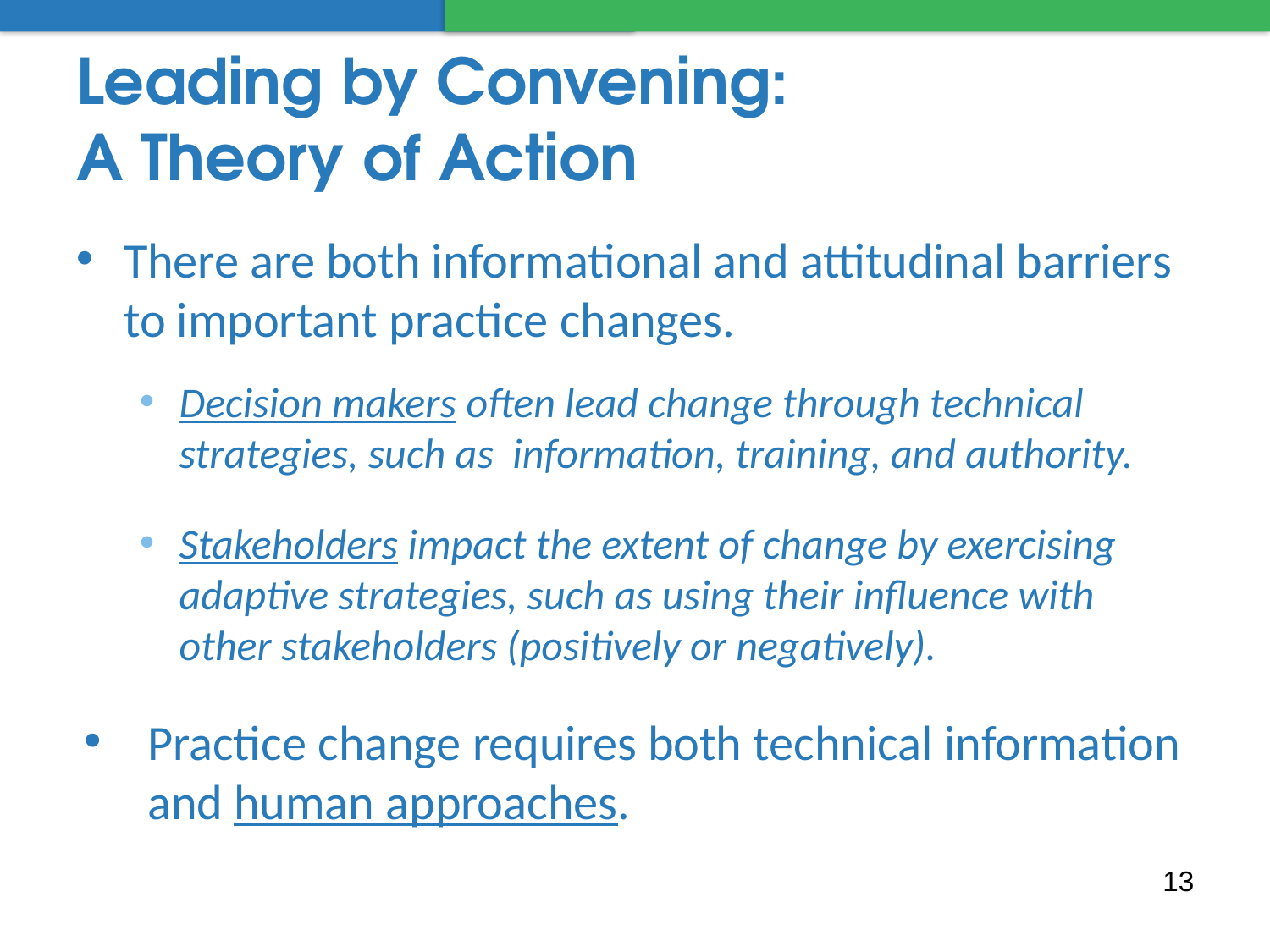

# Leading by Convening: A Theory of Action
There are both informational and attitudinal barriers to important practice changes.

Decision makers often lead change through technical strategies, such as  information, training, and authority.
Stakeholders impact the extent of change by exercising adaptive strategies, such as using their influence with other stakeholders (positively or negatively).
Practice change requires both technical information and human approaches.
13